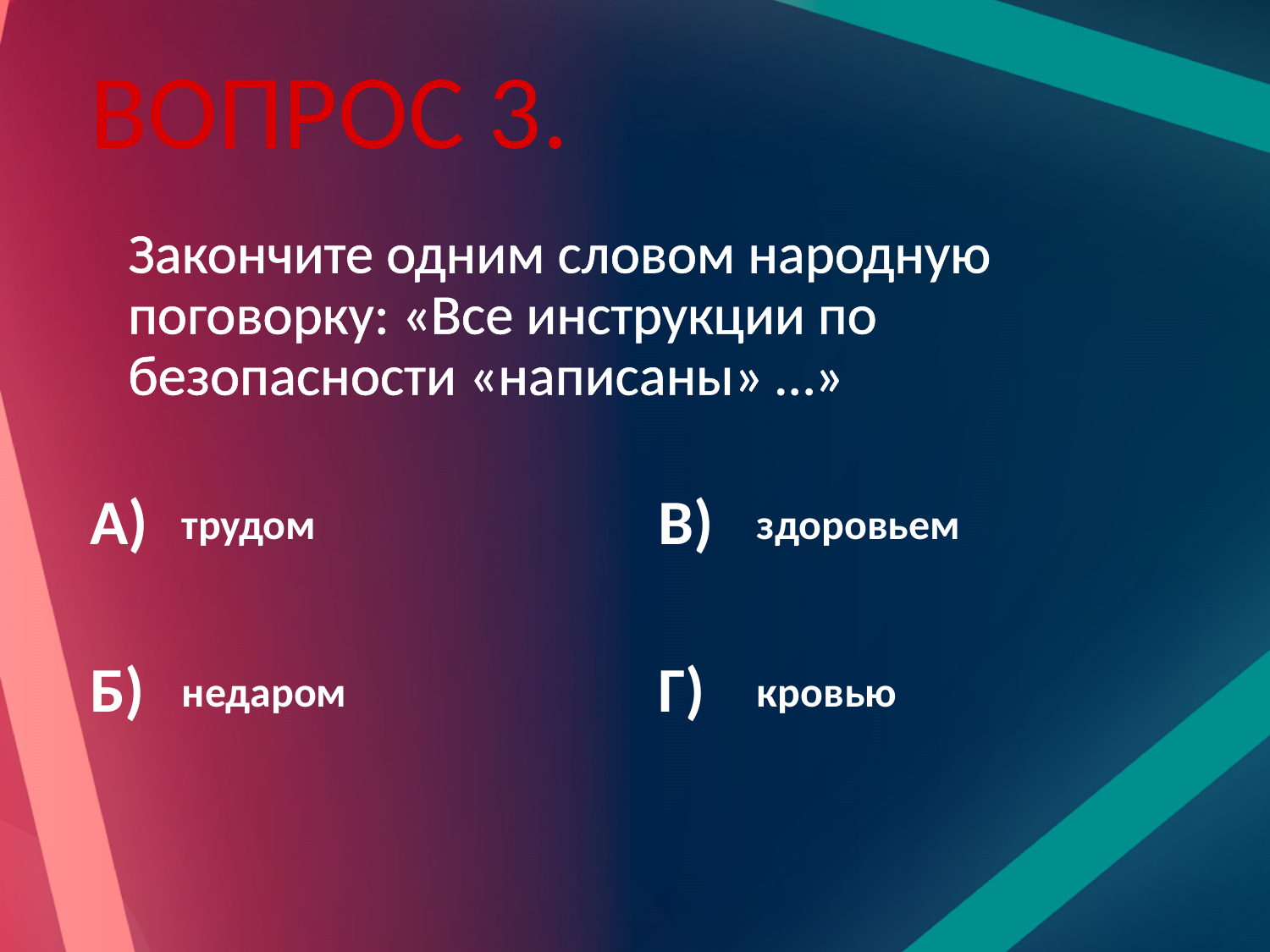

# Вопрос 3.
	Закончите одним словом народную поговорку: «Все инструкции по безопасности «написаны» …»

| А) | трудом | В) | здоровьем |
| --- | --- | --- | --- |
| Б) | недаром | Г) | кровью |